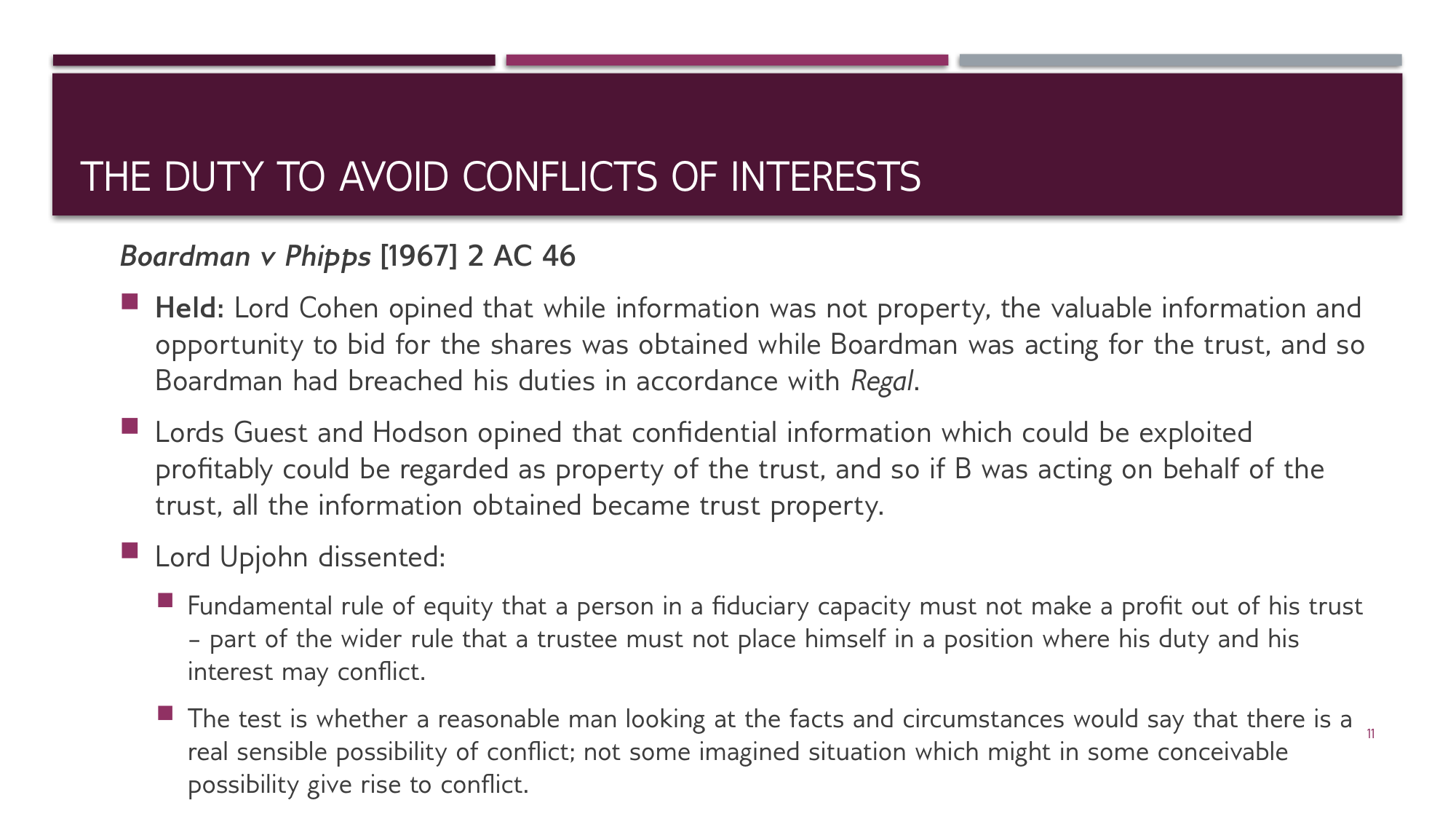

# The Duty to Avoid Conflicts of Interests
Boardman v Phipps [1967] 2 AC 46
Held: Lord Cohen opined that while information was not property, the valuable information and opportunity to bid for the shares was obtained while Boardman was acting for the trust, and so Boardman had breached his duties in accordance with Regal.
Lords Guest and Hodson opined that confidential information which could be exploited profitably could be regarded as property of the trust, and so if B was acting on behalf of the trust, all the information obtained became trust property.
Lord Upjohn dissented:
Fundamental rule of equity that a person in a fiduciary capacity must not make a profit out of his trust – part of the wider rule that a trustee must not place himself in a position where his duty and his interest may conflict.
The test is whether a reasonable man looking at the facts and circumstances would say that there is a real sensible possibility of conflict; not some imagined situation which might in some conceivable possibility give rise to conflict.
11